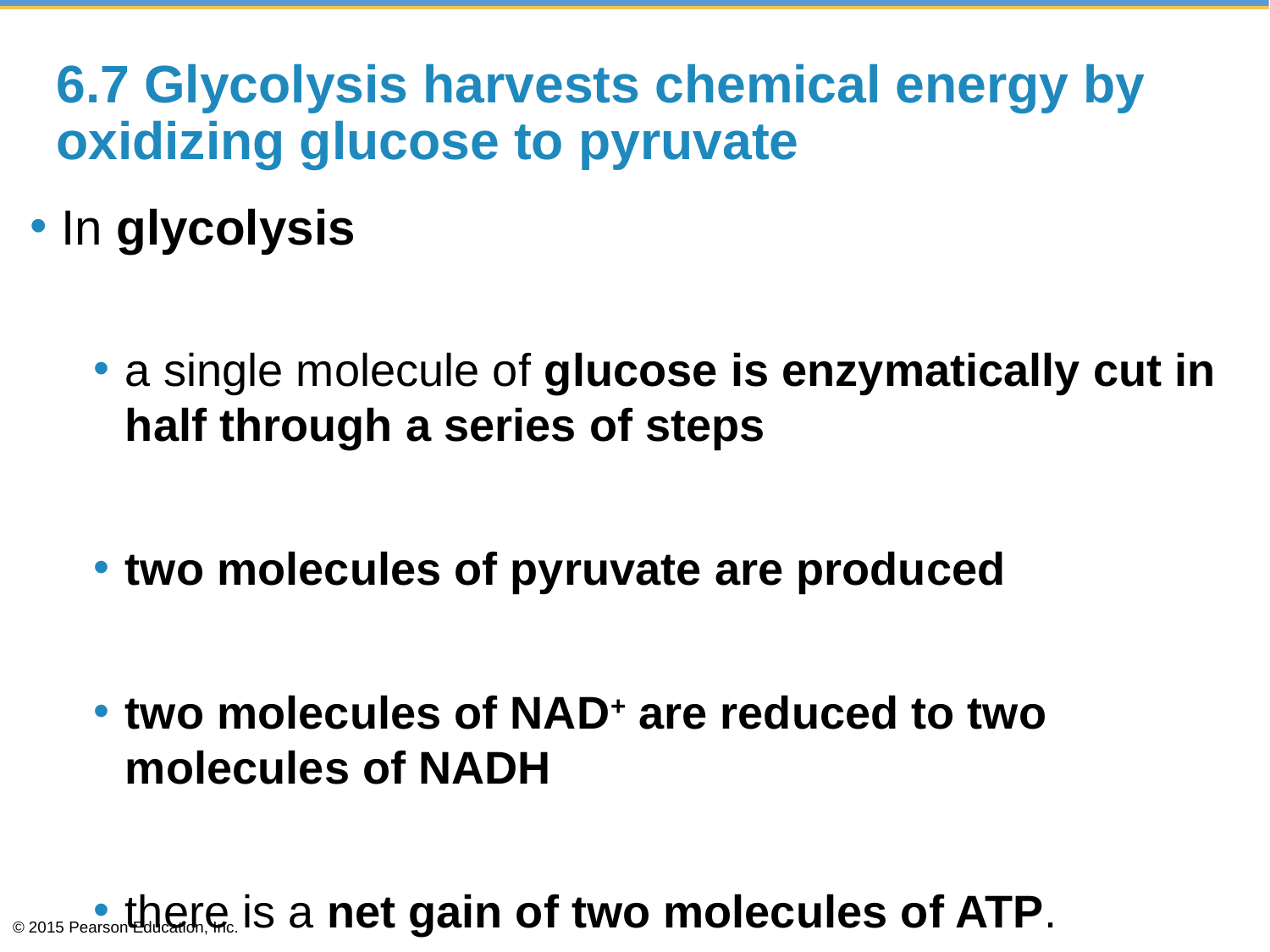

# 6.7 Glycolysis harvests chemical energy by oxidizing glucose to pyruvate
In glycolysis

a single molecule of glucose is enzymatically cut in half through a series of steps

two molecules of pyruvate are produced

two molecules of NAD+ are reduced to two molecules of NADH

there is a net gain of two molecules of ATP.
© 2015 Pearson Education, Inc.